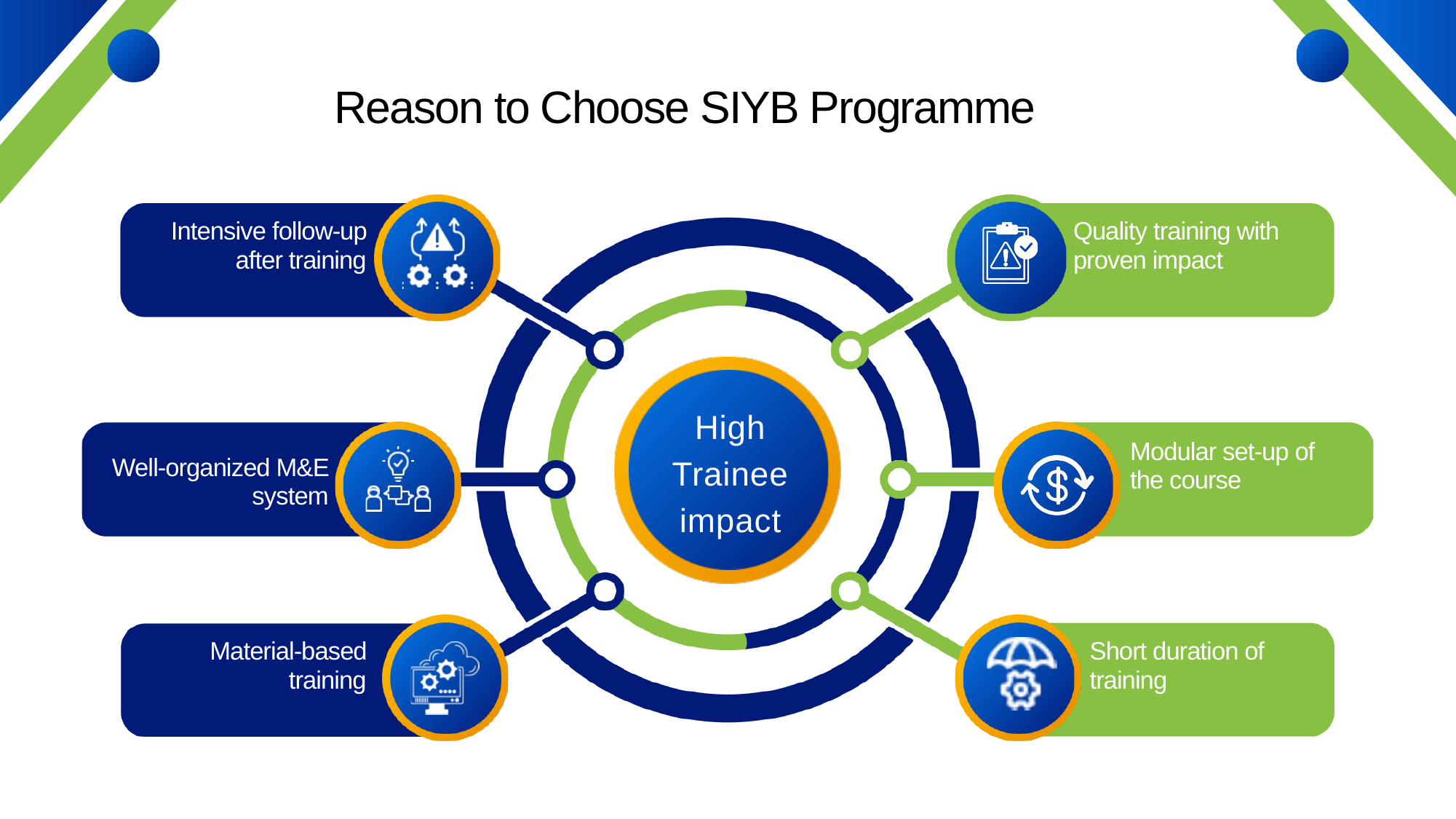

Reason to Choose SIYB Programme

Intensive follow-up after training

Quality training with proven impact

High Trainee impact

Modular set-up of the course

Well-organized M&E system

Material-based training

Short duration of training